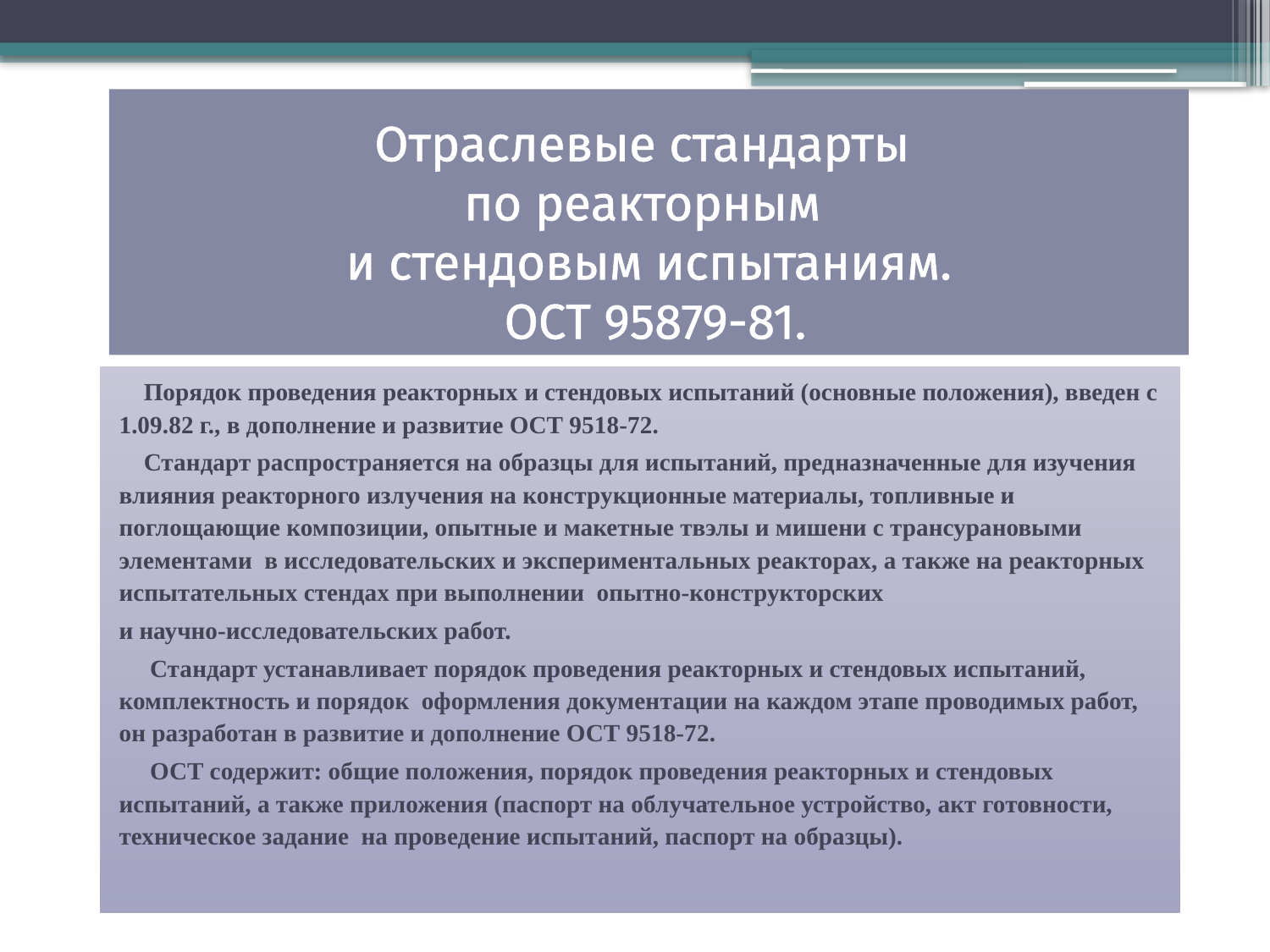

# Отраслевые стандарты по реакторным и стендовым испытаниям. ОСТ 95879-81.
    Порядок проведения реакторных и стендовых испытаний (основные положения), введен с 1.09.82 г., в дополне­ние и развитие ОСТ 9518-72.
    Стандарт распространяется на образцы для испытаний, пред­назначенные для изучения влияния реакторного излучения на конструкционные материалы, топливные и поглощающие композиции, опытные и макетные твэлы и мишени с трансурановыми элементами  в исследовательских и экспериментальных реакторах, а также на реакторных испытательных стендах при выполнении  опытно-конструкторских
и научно-исследовательских работ.
     Стандарт устанавливает порядок проведения реакторных и стендовых испытаний, комплектность и порядок  оформления докумен­тации на каждом этапе проводимых работ, он разработан в разви­тие и дополнение ОСТ 9518-72.
     ОСТ содержит: общие положения, порядок проведения реакторных и стендовых испытаний, а также приложения (паспорт на облучательное устройство, акт готовности, техническое задание  на проведение испытаний, паспорт на образцы).